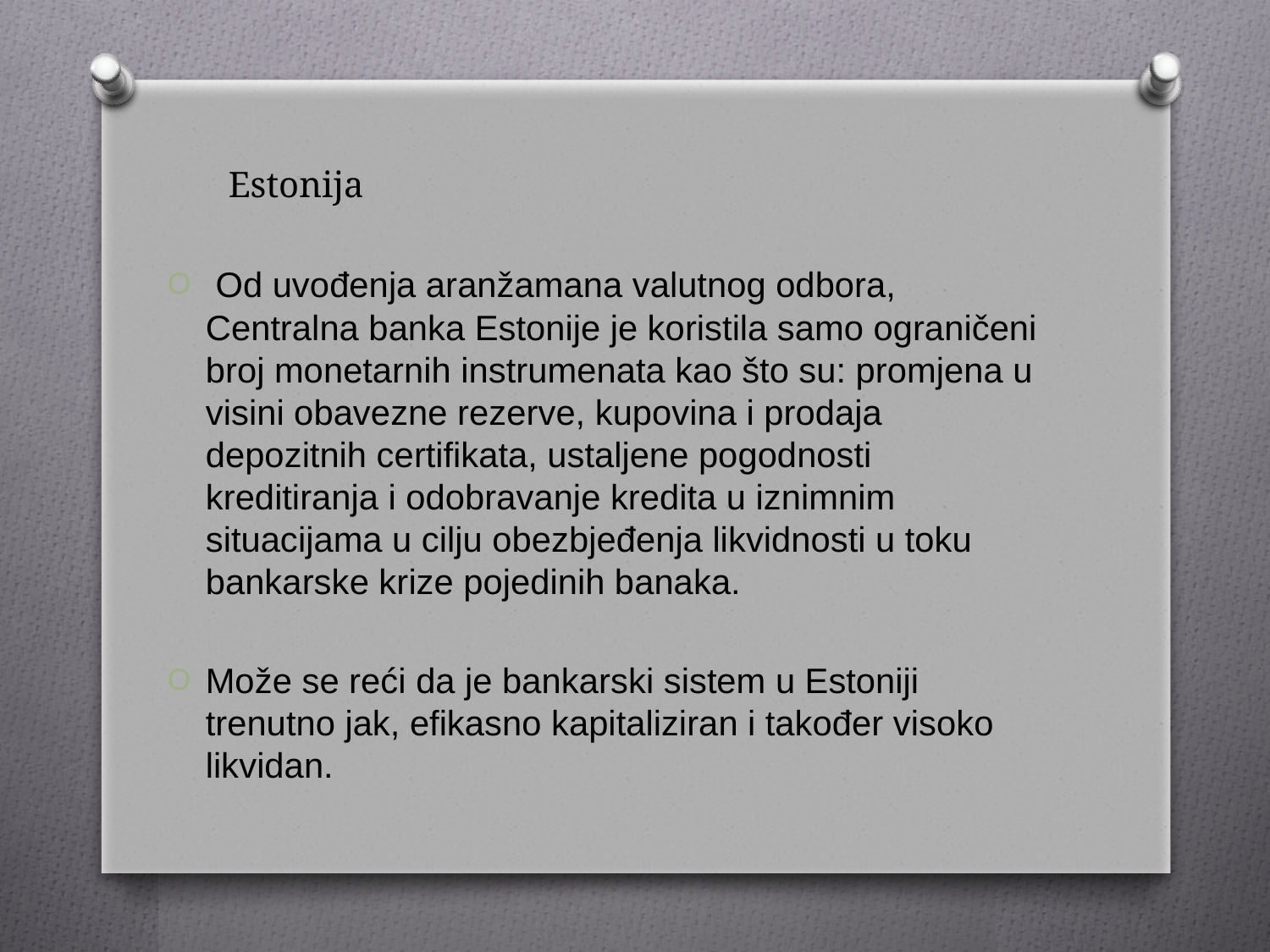

# Estonija
 Od uvođenja aranžamana valutnog odbora, Centralna banka Estonije je koristila samo ograničeni  broj monetarnih instrumenata kao što su: promjena u visini obavezne rezerve, kupovina i prodaja depozitnih certifikata, ustaljene pogodnosti kreditiranja i odobravanje kredita u iznimnim situacijama u cilju obezbjeđenja likvidnosti u toku bankarske krize pojedinih banaka.

Može se reći da je bankarski sistem u Estoniji trenutno jak, efikasno kapitaliziran i također visoko likvidan.